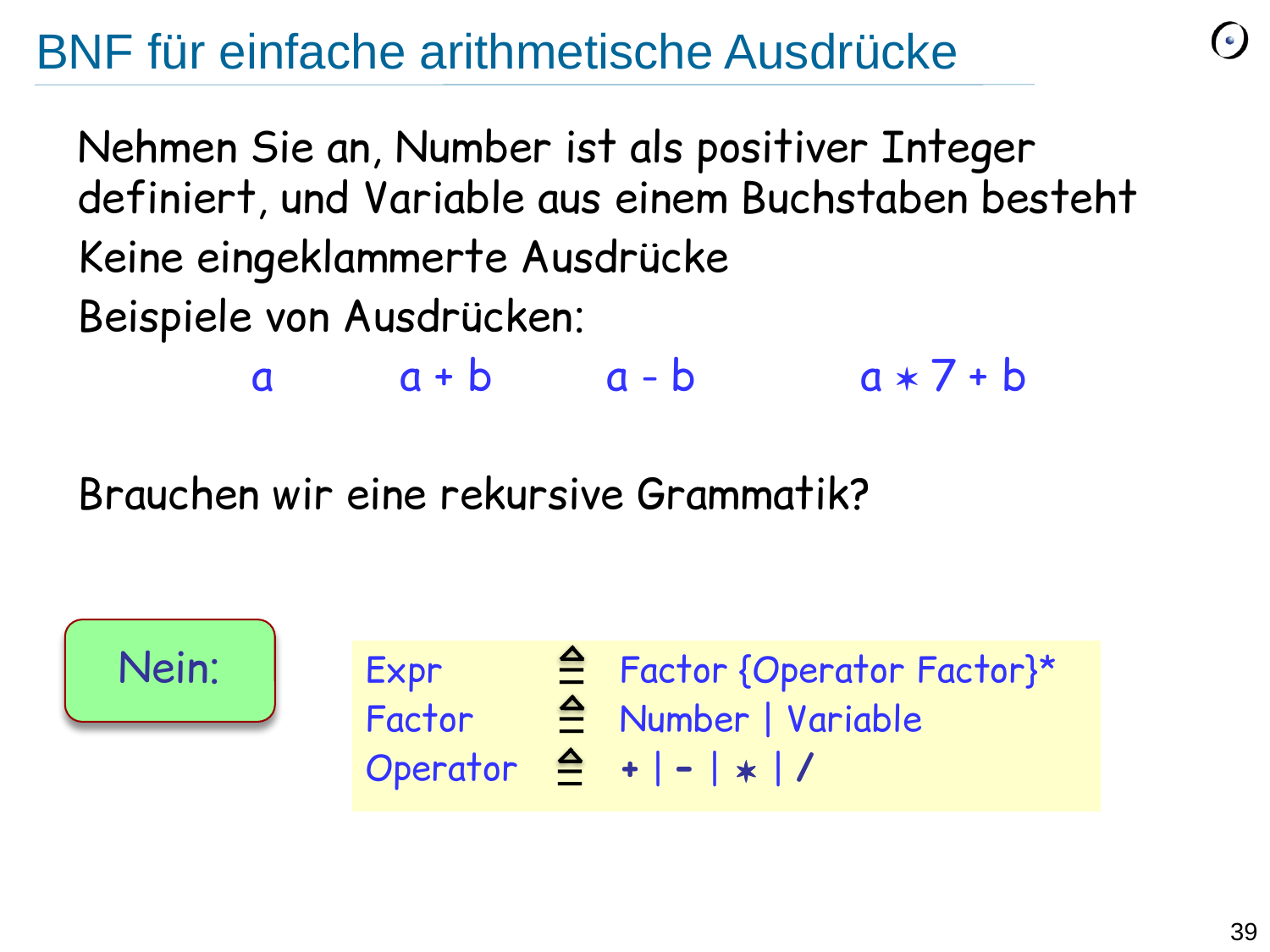

# BNF für einfache arithmetische Ausdrücke
Nehmen Sie an, Number ist als positiver Integer definiert, und Variable aus einem Buchstaben besteht
Keine eingeklammerte Ausdrücke
Beispiele von Ausdrücken:
		a          a + b         a - b             a ∗ 7 + b

Brauchen wir eine rekursive Grammatik?

Nein:
=
Expr     	Factor {Operator Factor}*
Factor		Number | Variable
Operator	+ | – | ∗ | /

=
=